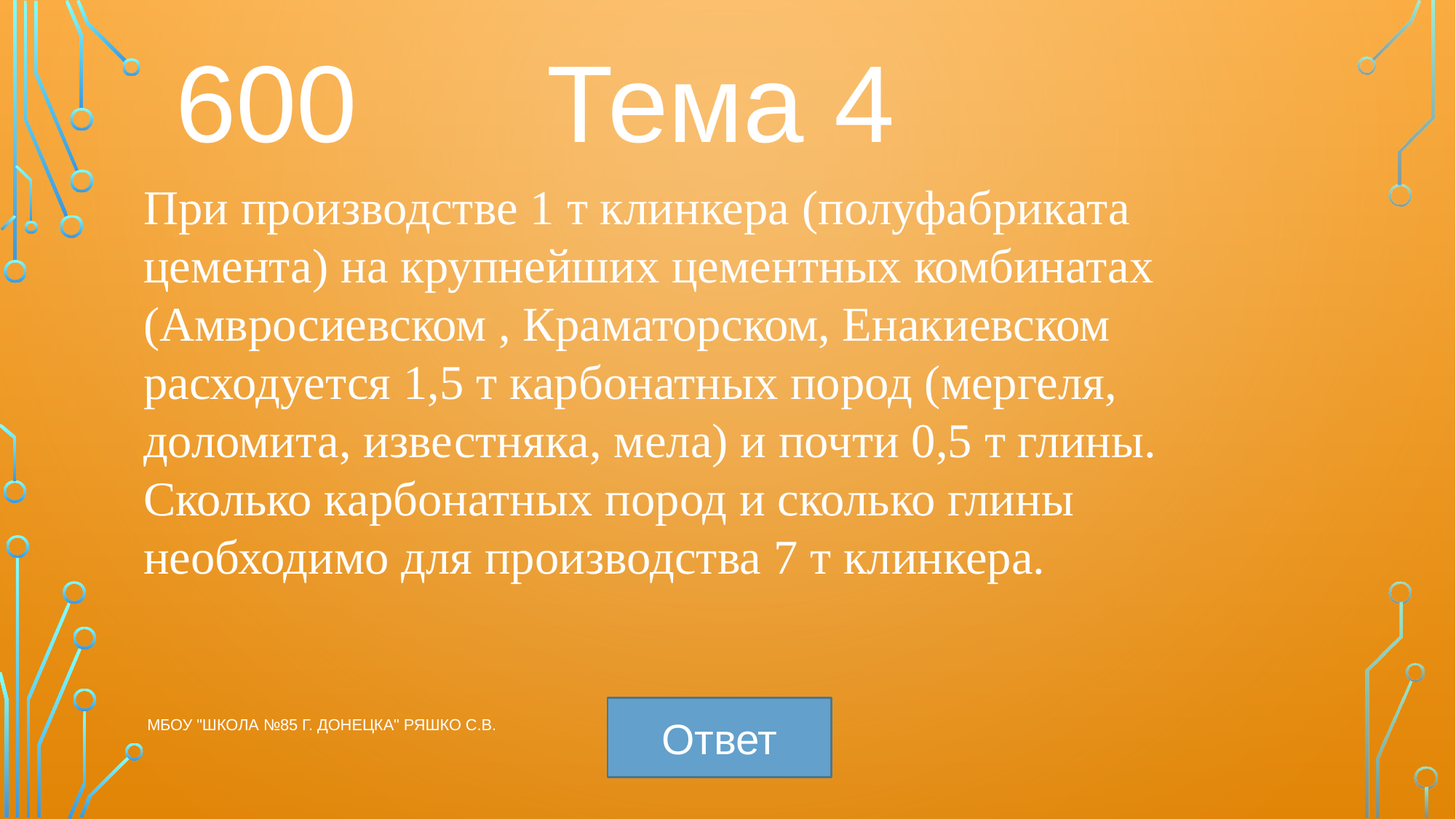

600
Тема 4
При производстве 1 т клинкера (полуфабриката цемента) на крупнейших цементных комбинатах (Амвросиевском , Краматорском, Енакиевском расходуется 1,5 т карбонатных пород (мергеля, доломита, известняка, мела) и почти 0,5 т глины. Сколько карбонатных пород и сколько глины необходимо для производства 7 т клинкера.
Ответ
МБОУ "Школа №85 г. Донецка" Ряшко С.В.